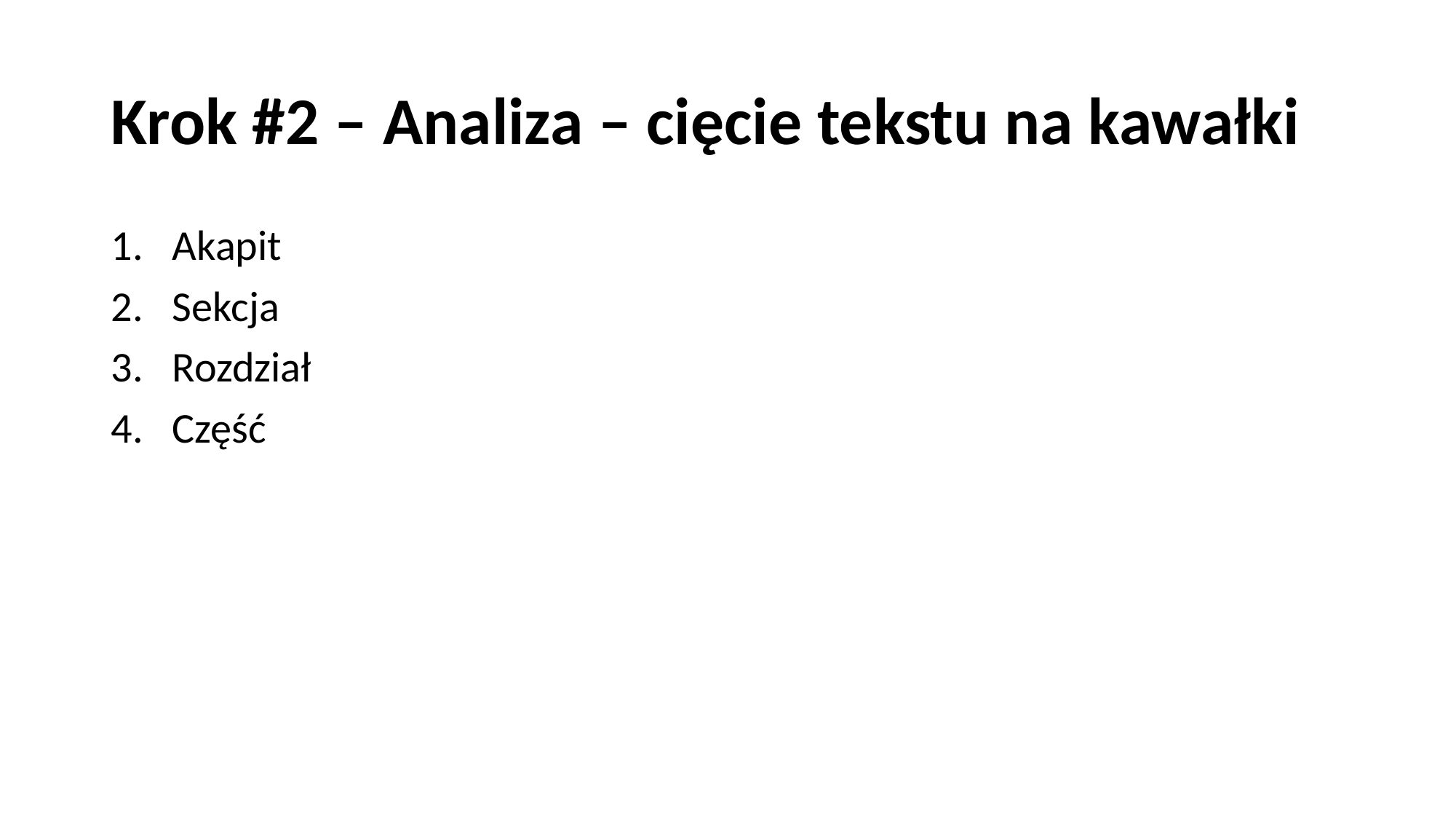

# Krok #2 – Analiza – cięcie tekstu na kawałki
Akapit
Sekcja
Rozdział
Część